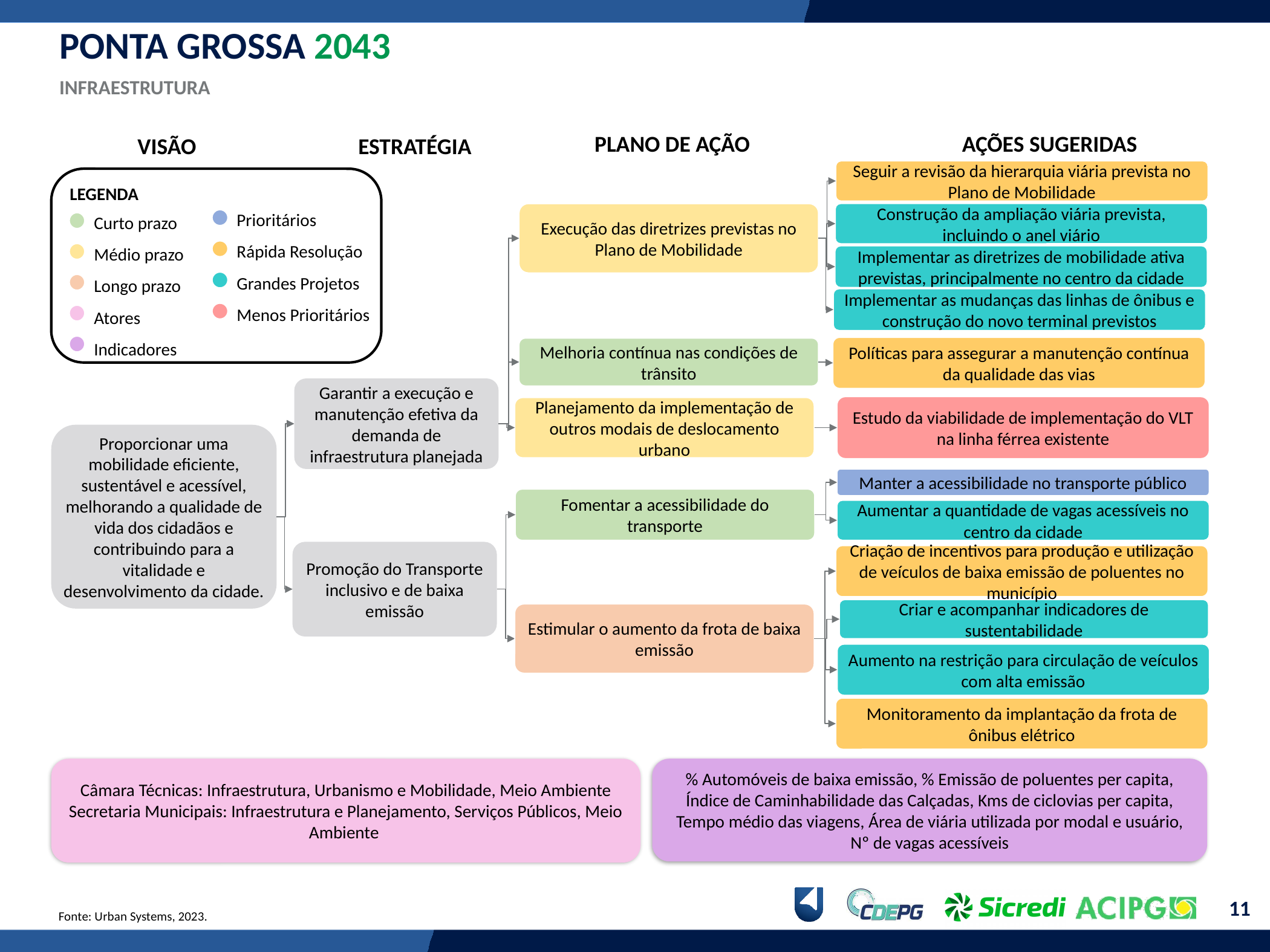

PONTA GROSSA 2043
INFRAESTRUTURA
PLANO DE AÇÃO
AÇÕES SUGERIDAS
ESTRATÉGIA
VISÃO
Seguir a revisão da hierarquia viária prevista no Plano de Mobilidade
LEGENDA
Curto prazo
Médio prazo
Longo prazo
Atores
Indicadores

Prioritários
Rápida Resolução
Grandes Projetos
Menos Prioritários
Construção da ampliação viária prevista, incluindo o anel viário
Execução das diretrizes previstas no Plano de Mobilidade
Implementar as diretrizes de mobilidade ativa previstas, principalmente no centro da cidade
Implementar as mudanças das linhas de ônibus e construção do novo terminal previstos
Políticas para assegurar a manutenção contínua da qualidade das vias
Melhoria contínua nas condições de trânsito
Garantir a execução e manutenção efetiva da demanda de infraestrutura planejada
Estudo da viabilidade de implementação do VLT na linha férrea existente
Planejamento da implementação de outros modais de deslocamento urbano
Proporcionar uma mobilidade eficiente, sustentável e acessível, melhorando a qualidade de vida dos cidadãos e contribuindo para a vitalidade e desenvolvimento da cidade.
Manter a acessibilidade no transporte público
Fomentar a acessibilidade do transporte
Aumentar a quantidade de vagas acessíveis no centro da cidade
Promoção do Transporte inclusivo e de baixa emissão
Criação de incentivos para produção e utilização de veículos de baixa emissão de poluentes no município
Criar e acompanhar indicadores de sustentabilidade
Estimular o aumento da frota de baixa emissão
Aumento na restrição para circulação de veículos com alta emissão
Monitoramento da implantação da frota de ônibus elétrico
Câmara Técnicas: Infraestrutura, Urbanismo e Mobilidade, Meio Ambiente
Secretaria Municipais: Infraestrutura e Planejamento, Serviços Públicos, Meio Ambiente
% Automóveis de baixa emissão, % Emissão de poluentes per capita, Índice de Caminhabilidade das Calçadas, Kms de ciclovias per capita, Tempo médio das viagens, Área de viária utilizada por modal e usuário, Nº de vagas acessíveis
Fonte: Urban Systems, 2023.